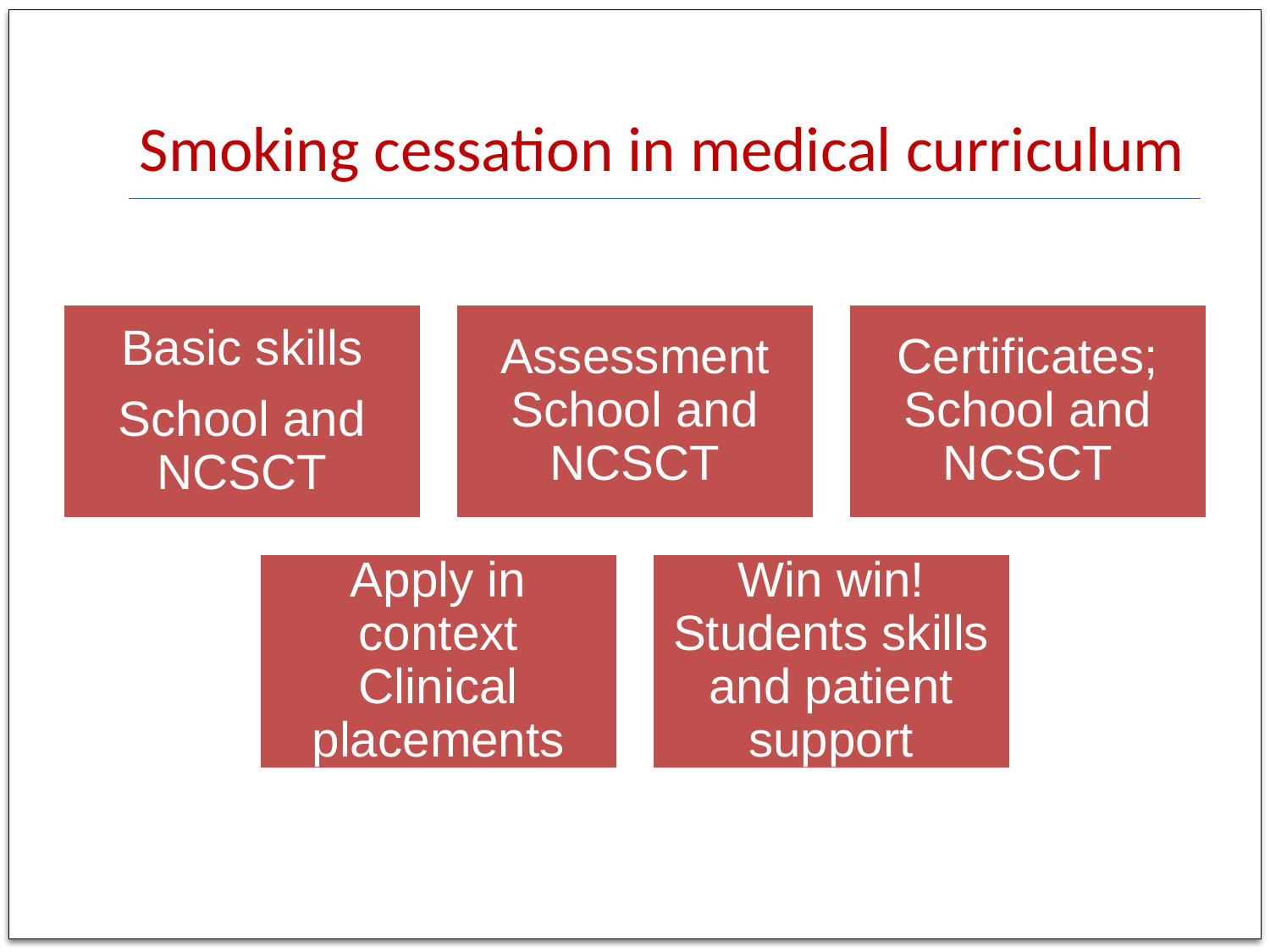

# Smoking cessation in medical curriculum
Basic skills
School and NCSCT
Assessment School and NCSCT
Certificates; School and NCSCT
Apply in context Clinical placements
Win win! Students skills and patient support